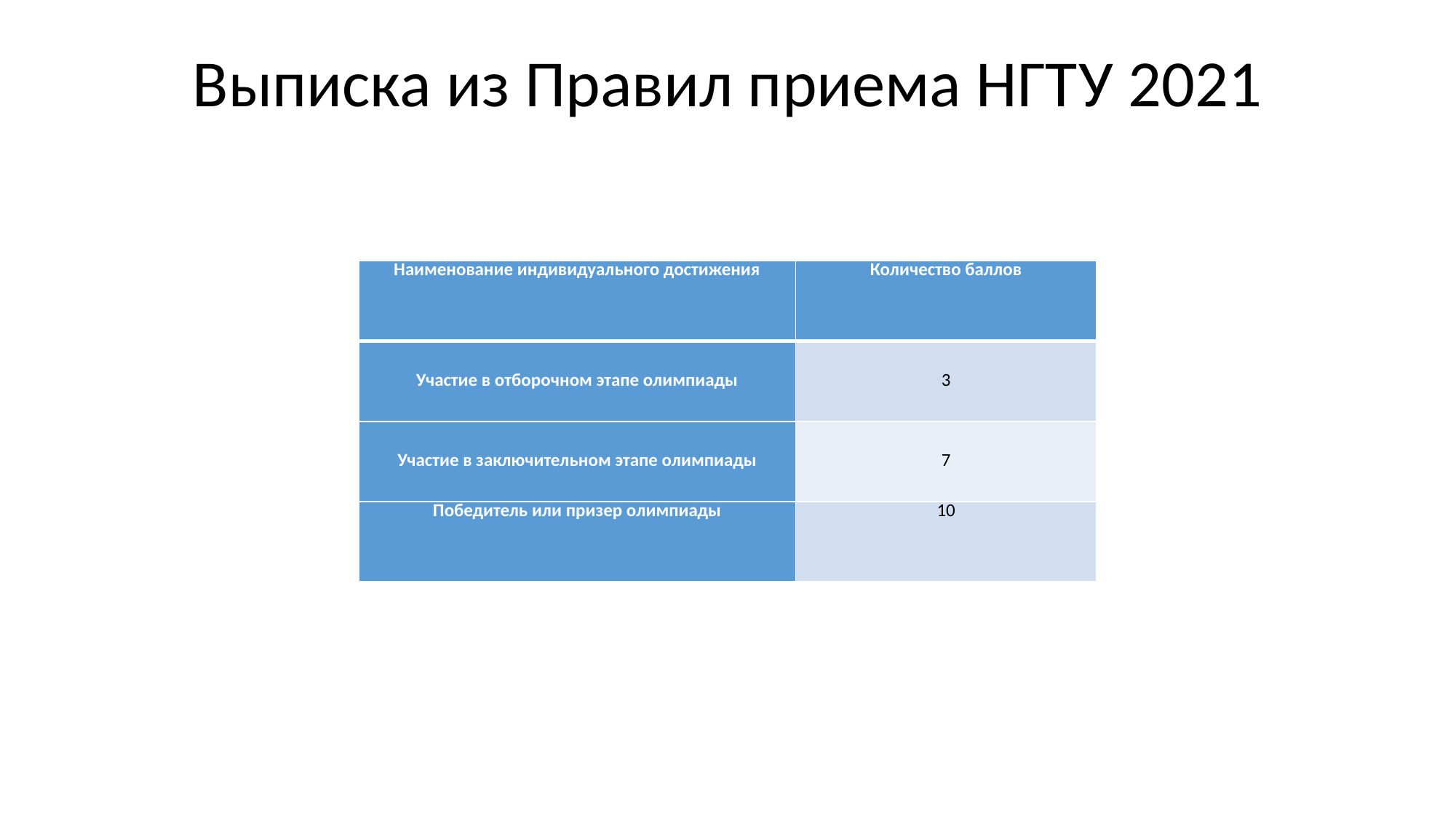

# Выписка из Правил приема НГТУ 2021
| Наименование индивидуального достижения | Количество баллов |
| --- | --- |
| Участие в отборочном этапе олимпиады | 3 |
| Участие в заключительном этапе олимпиады | 7 |
| Победитель или призер олимпиады | 10 |